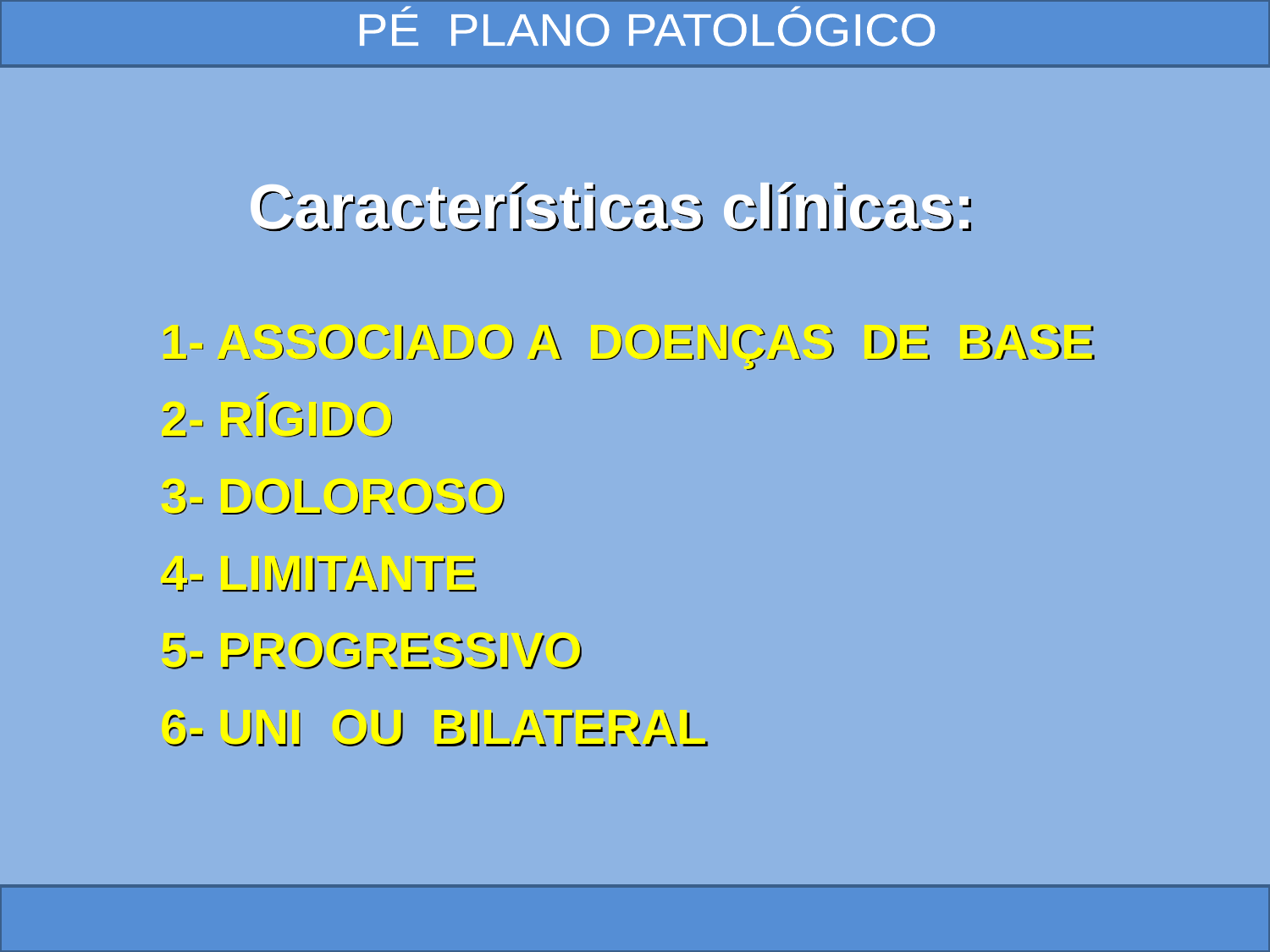

PÉ  PLANO PATOLÓGICO
Características clínicas:
1- ASSOCIADO A  DOENÇAS  DE  BASE
2- RÍGIDO
3- DOLOROSO
4- LIMITANTE
5- PROGRESSIVO
6- UNI  OU  BILATERAL